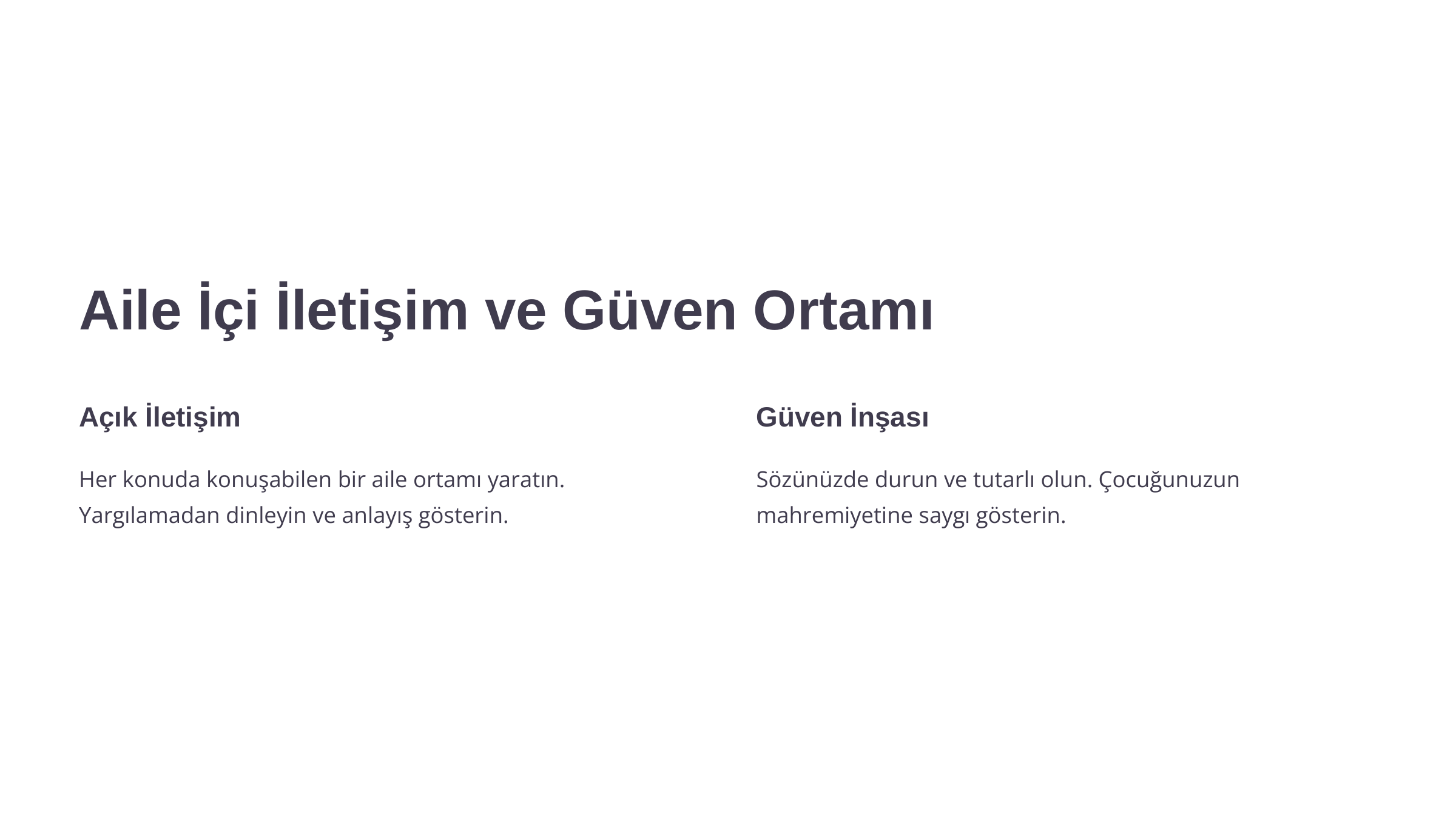

Aile İçi İletişim ve Güven Ortamı
Açık İletişim
Güven İnşası
Her konuda konuşabilen bir aile ortamı yaratın. Yargılamadan dinleyin ve anlayış gösterin.
Sözünüzde durun ve tutarlı olun. Çocuğunuzun mahremiyetine saygı gösterin.